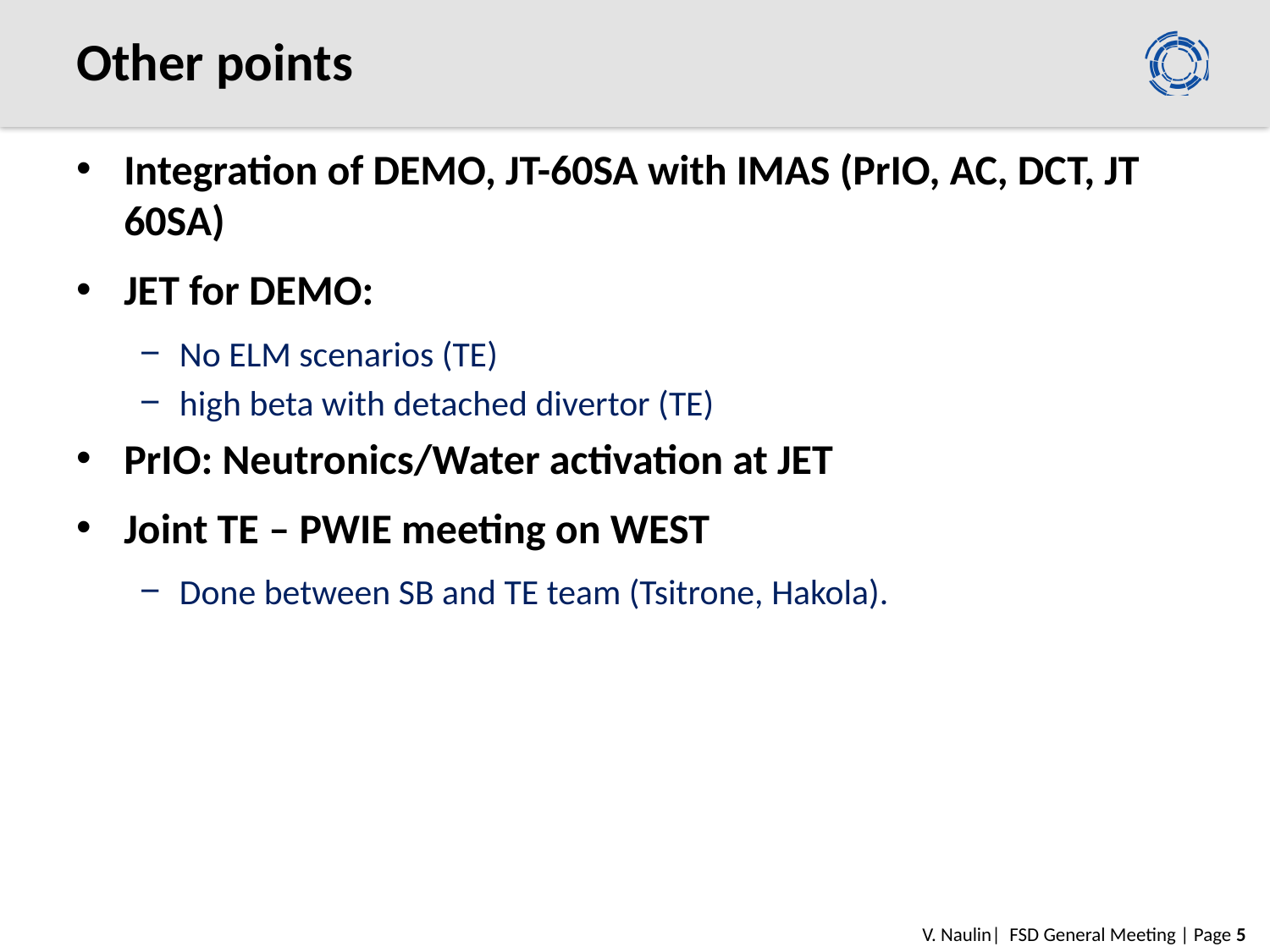

# Other points
Integration of DEMO, JT-60SA with IMAS (PrIO, AC, DCT, JT 60SA)
JET for DEMO:
No ELM scenarios (TE)
high beta with detached divertor (TE)
PrIO: Neutronics/Water activation at JET
Joint TE – PWIE meeting on WEST
Done between SB and TE team (Tsitrone, Hakola).